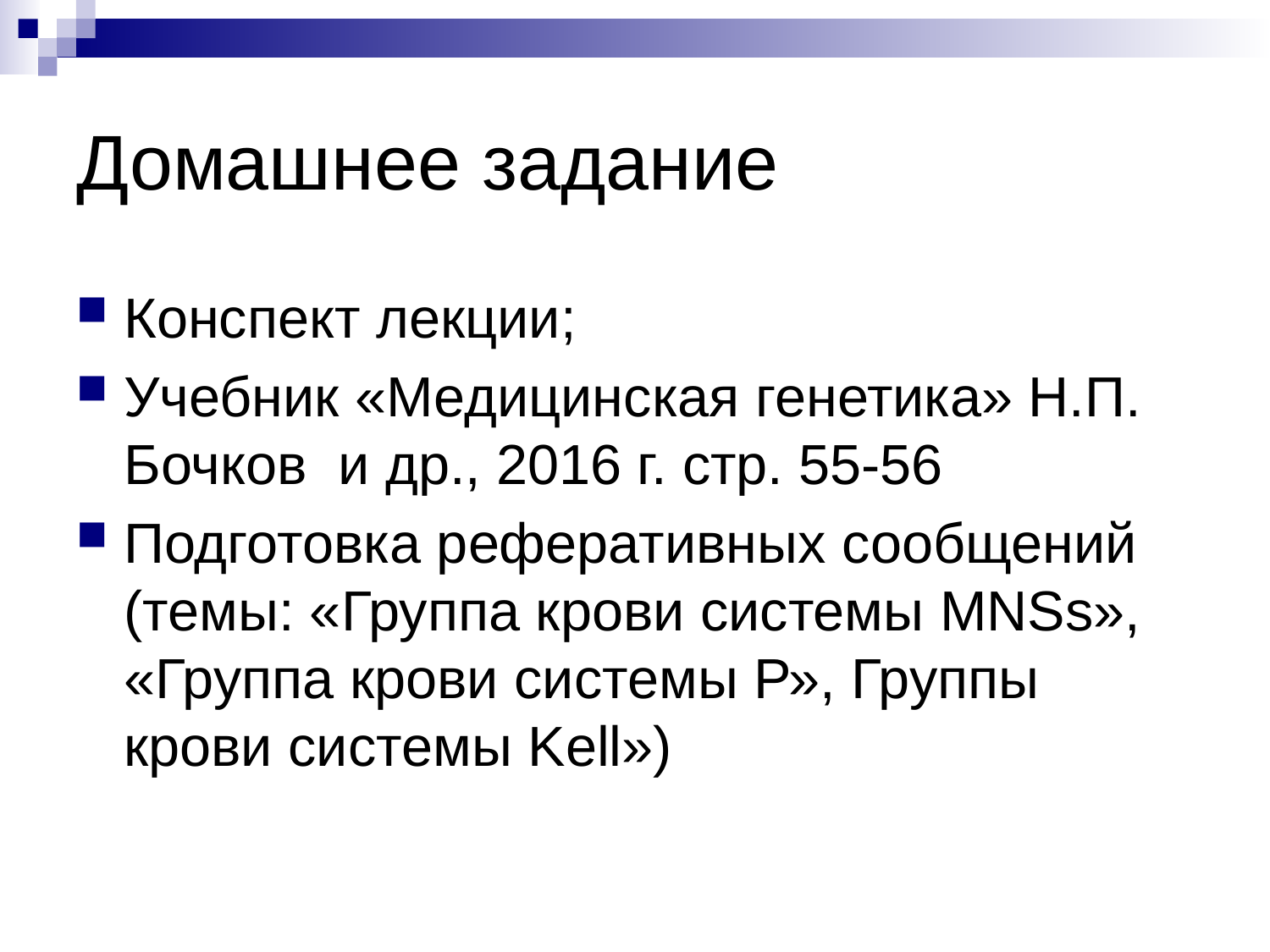

# Домашнее задание
Конспект лекции;
Учебник «Медицинская генетика» Н.П. Бочков  и др., 2016 г. стр. 55-56
Подготовка реферативных сообщений (темы: «Группа крови системы MNSs», «Группа крови системы Р», Группы крови системы Kell»)